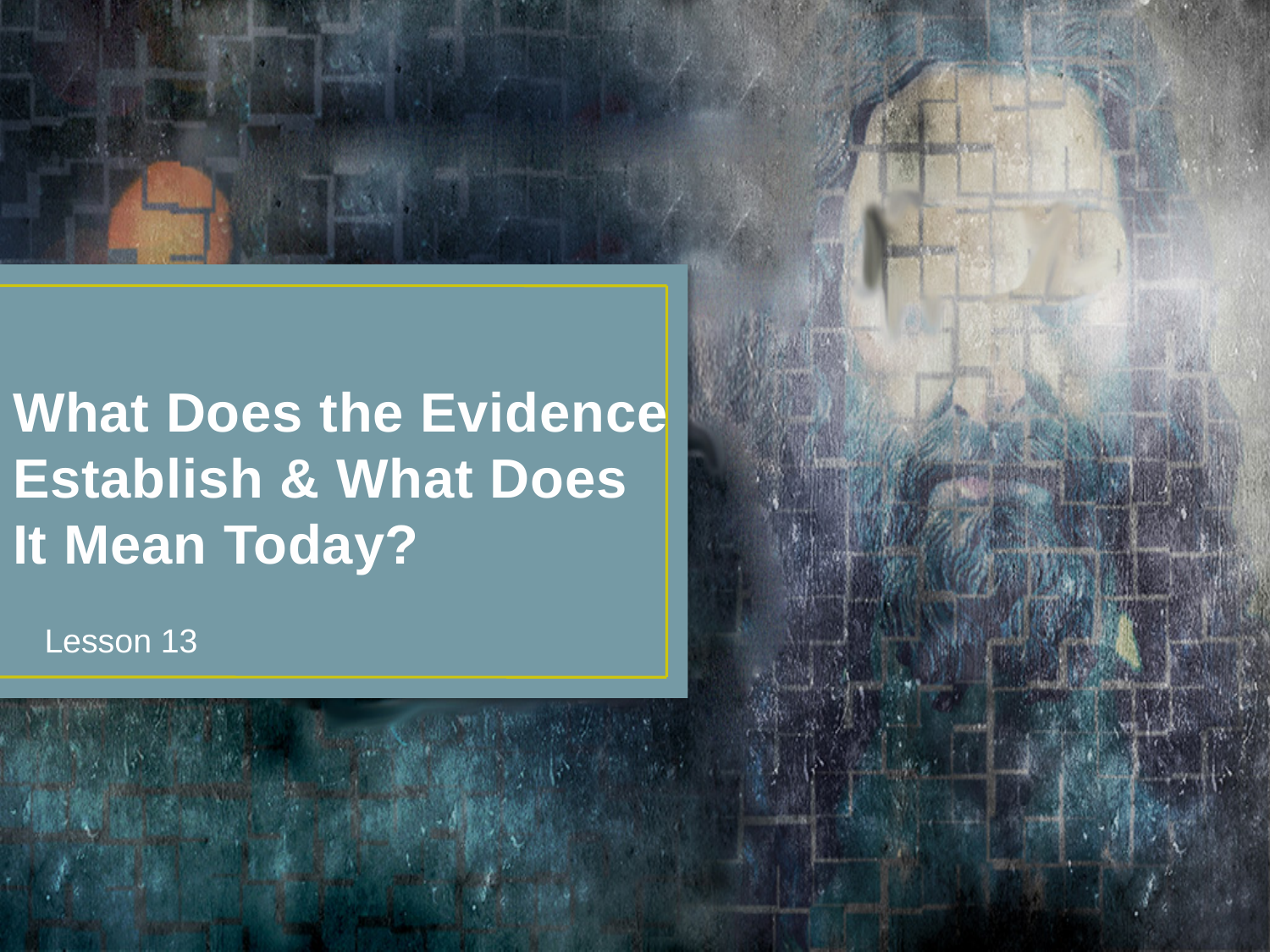

# What Does the Evidence Establish & What Does It Mean Today?
Lesson 13